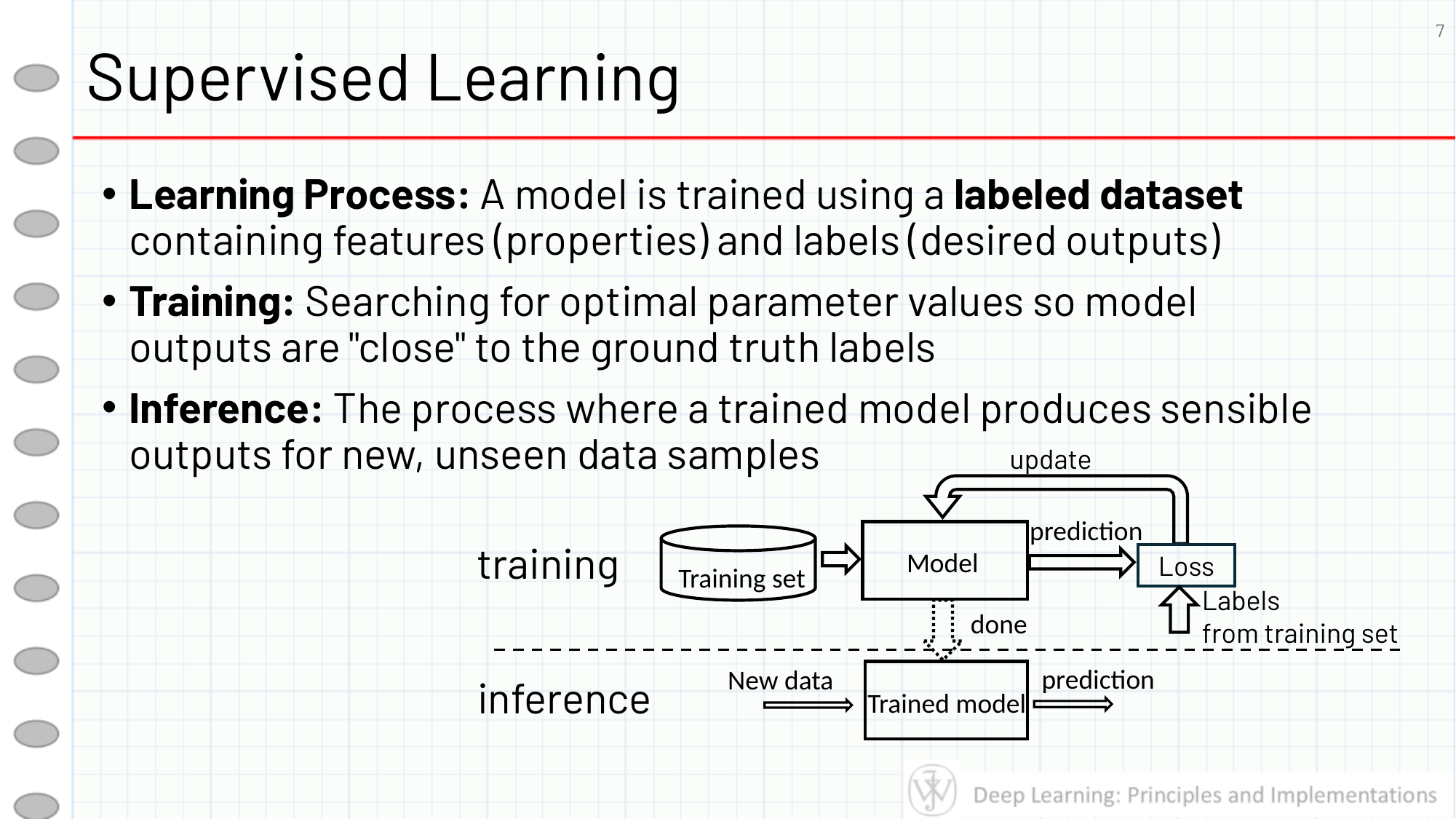

# Supervised Learning
7
Learning Process: A model is trained using a labeled dataset containing features (properties) and labels (desired outputs)
Training: Searching for optimal parameter values so model outputs are "close" to the ground truth labels
Inference: The process where a trained model produces sensible outputs for new, unseen data samples
update

prediction

training
Model
Loss

Training set
Labels
from training set

done
prediction
New data

inference
Trained model